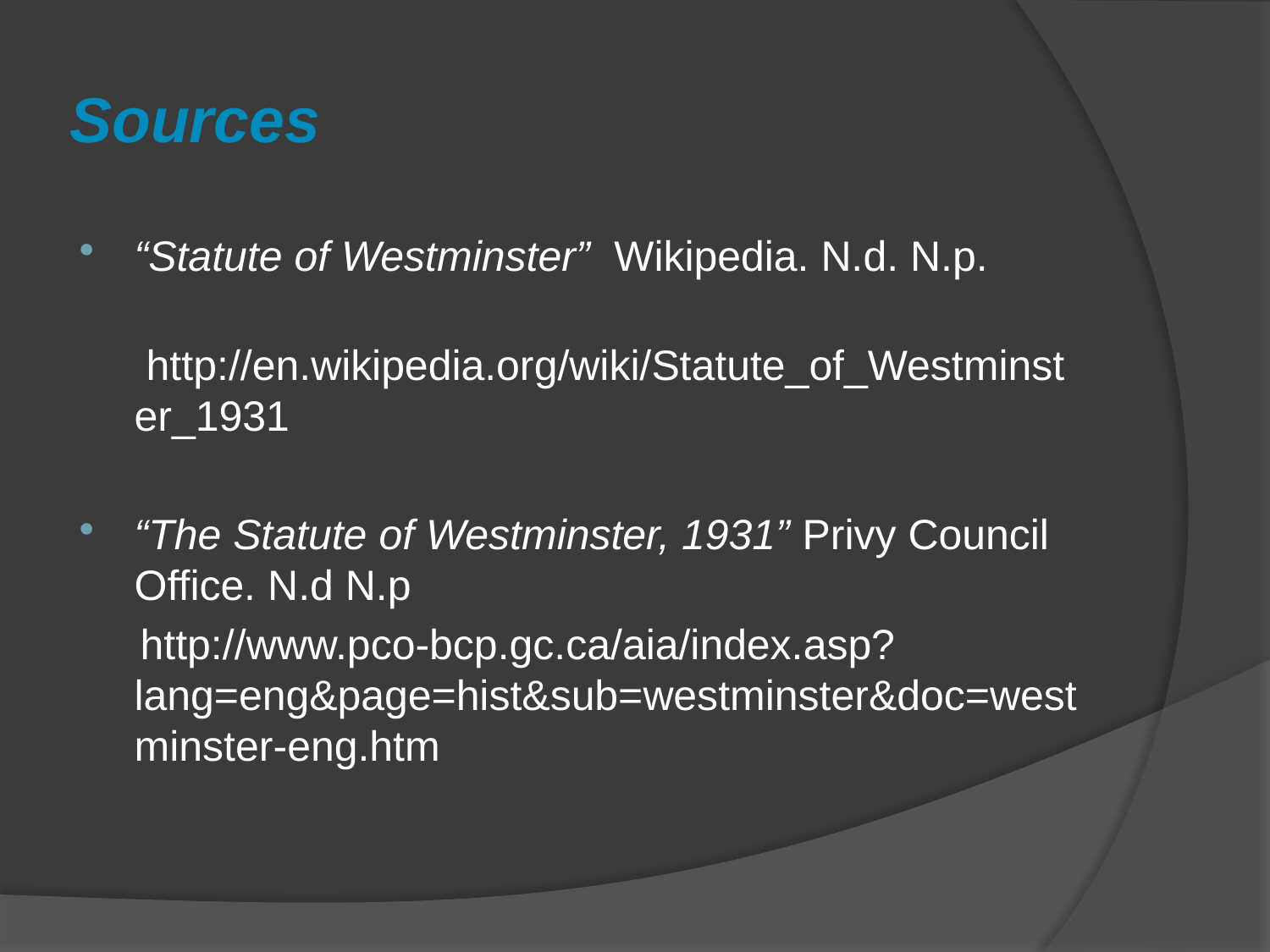

# Sources
“Statute of Westminster”  Wikipedia. N.d. N.p.
      http://en.wikipedia.org/wiki/Statute_of_Westminster_1931

“The Statute of Westminster, 1931” Privy Council Office. N.d N.p
     http://www.pco-bcp.gc.ca/aia/index.asp?lang=eng&page=hist&sub=westminster&doc=westminster-eng.htm